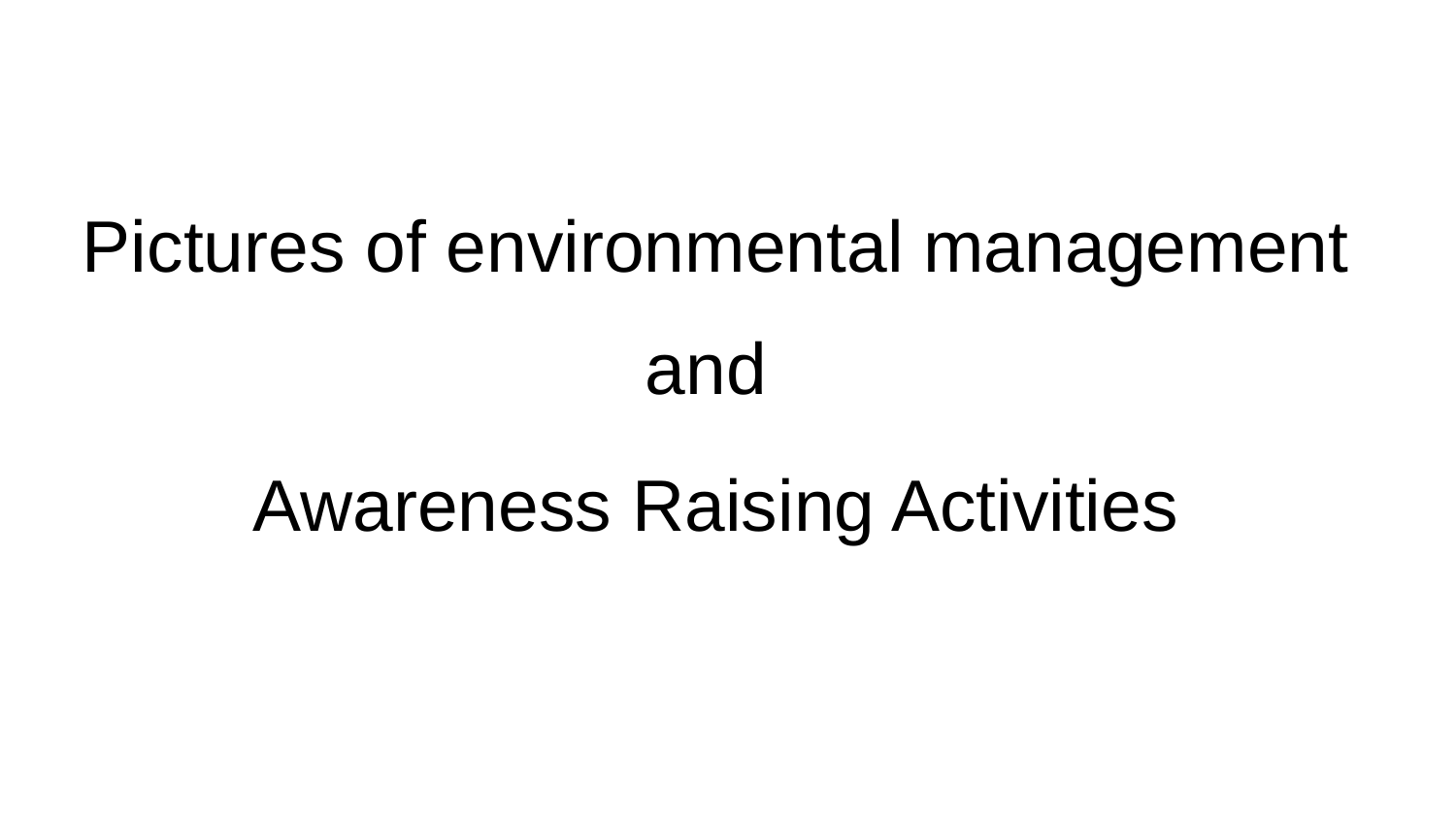

Pictures of environmental management and
Awareness Raising Activities